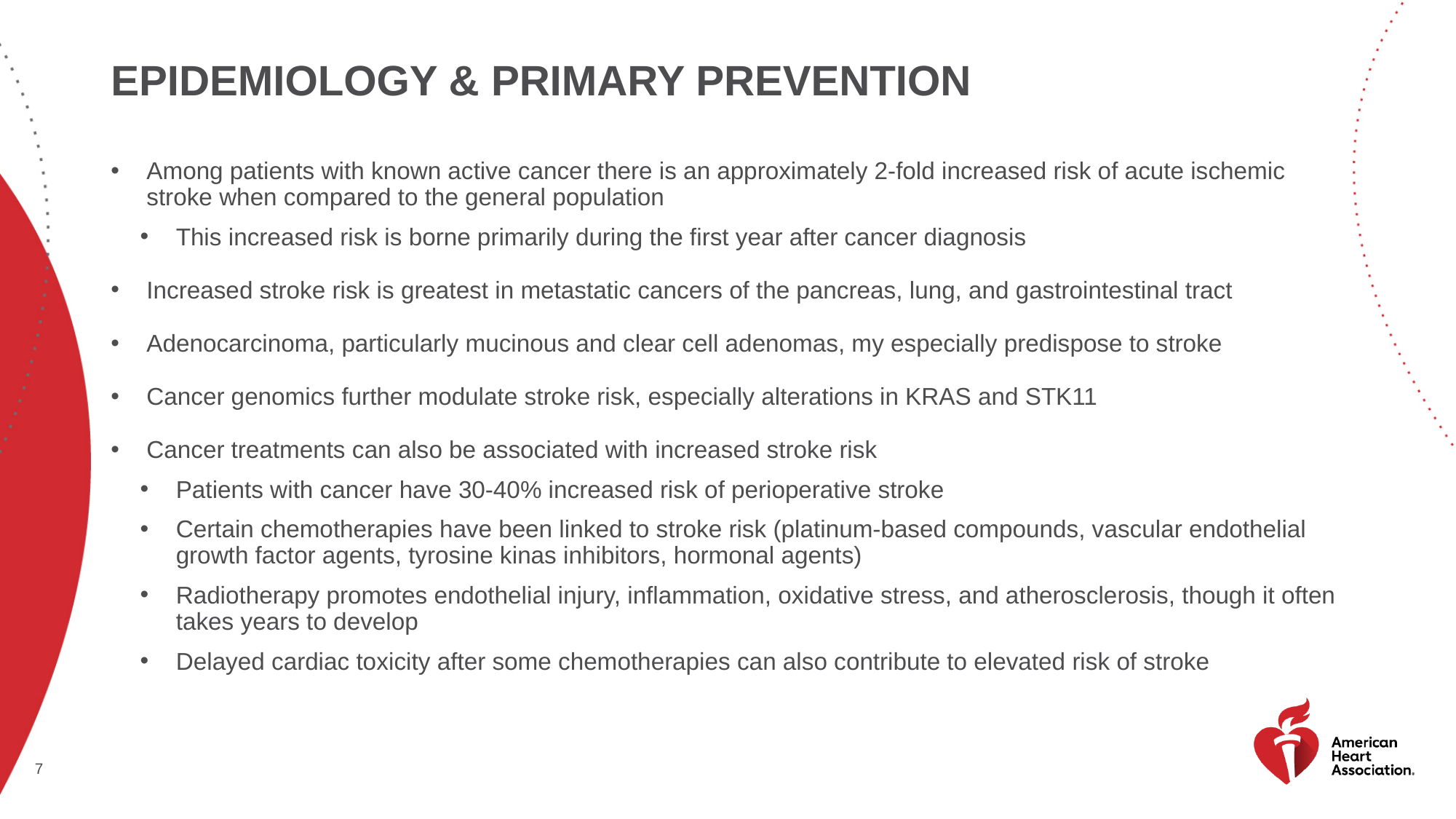

# Epidemiology & Primary Prevention
Among patients with known active cancer there is an approximately 2-fold increased risk of acute ischemic stroke when compared to the general population
This increased risk is borne primarily during the first year after cancer diagnosis
Increased stroke risk is greatest in metastatic cancers of the pancreas, lung, and gastrointestinal tract
Adenocarcinoma, particularly mucinous and clear cell adenomas, my especially predispose to stroke
Cancer genomics further modulate stroke risk, especially alterations in KRAS and STK11
Cancer treatments can also be associated with increased stroke risk
Patients with cancer have 30-40% increased risk of perioperative stroke
Certain chemotherapies have been linked to stroke risk (platinum-based compounds, vascular endothelial growth factor agents, tyrosine kinas inhibitors, hormonal agents)
Radiotherapy promotes endothelial injury, inflammation, oxidative stress, and atherosclerosis, though it often takes years to develop
Delayed cardiac toxicity after some chemotherapies can also contribute to elevated risk of stroke